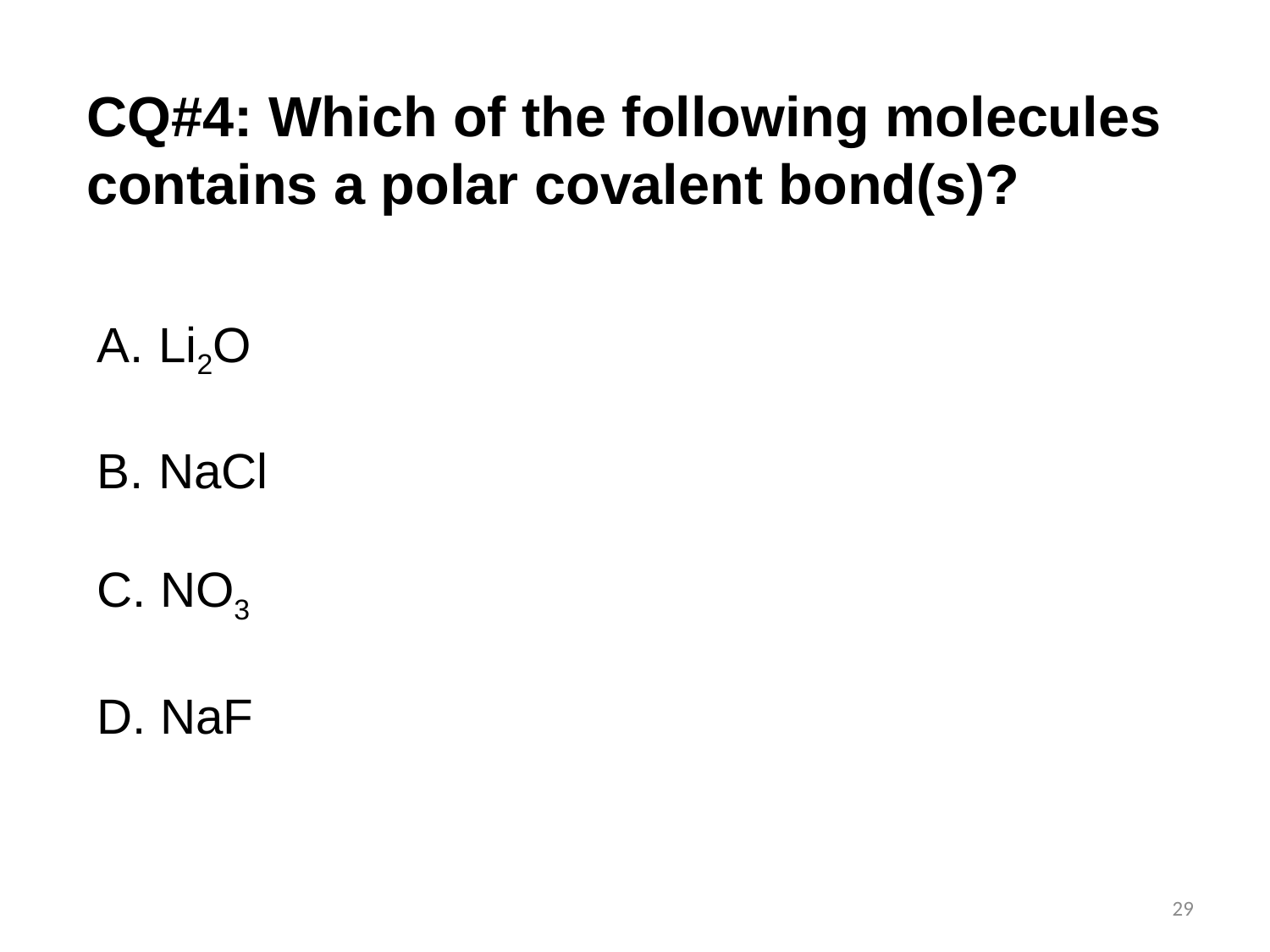

CQ#4: Which of the following molecules contains a polar covalent bond(s)?
 Li2O

 NaCl

 NO3

 NaF
29